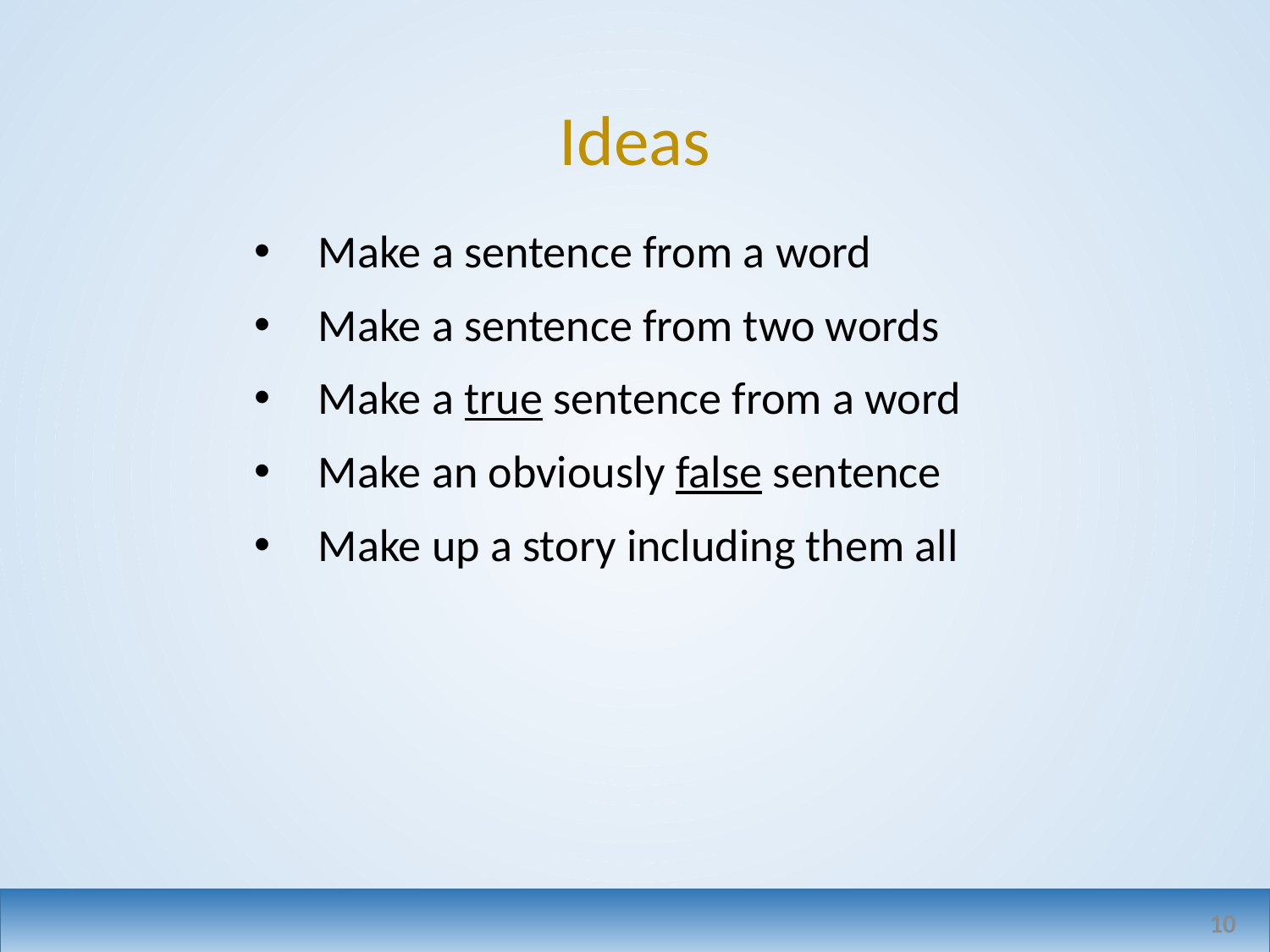

# Ideas
Make a sentence from a word
Make a sentence from two words
Make a true sentence from a word
Make an obviously false sentence
Make up a story including them all
10